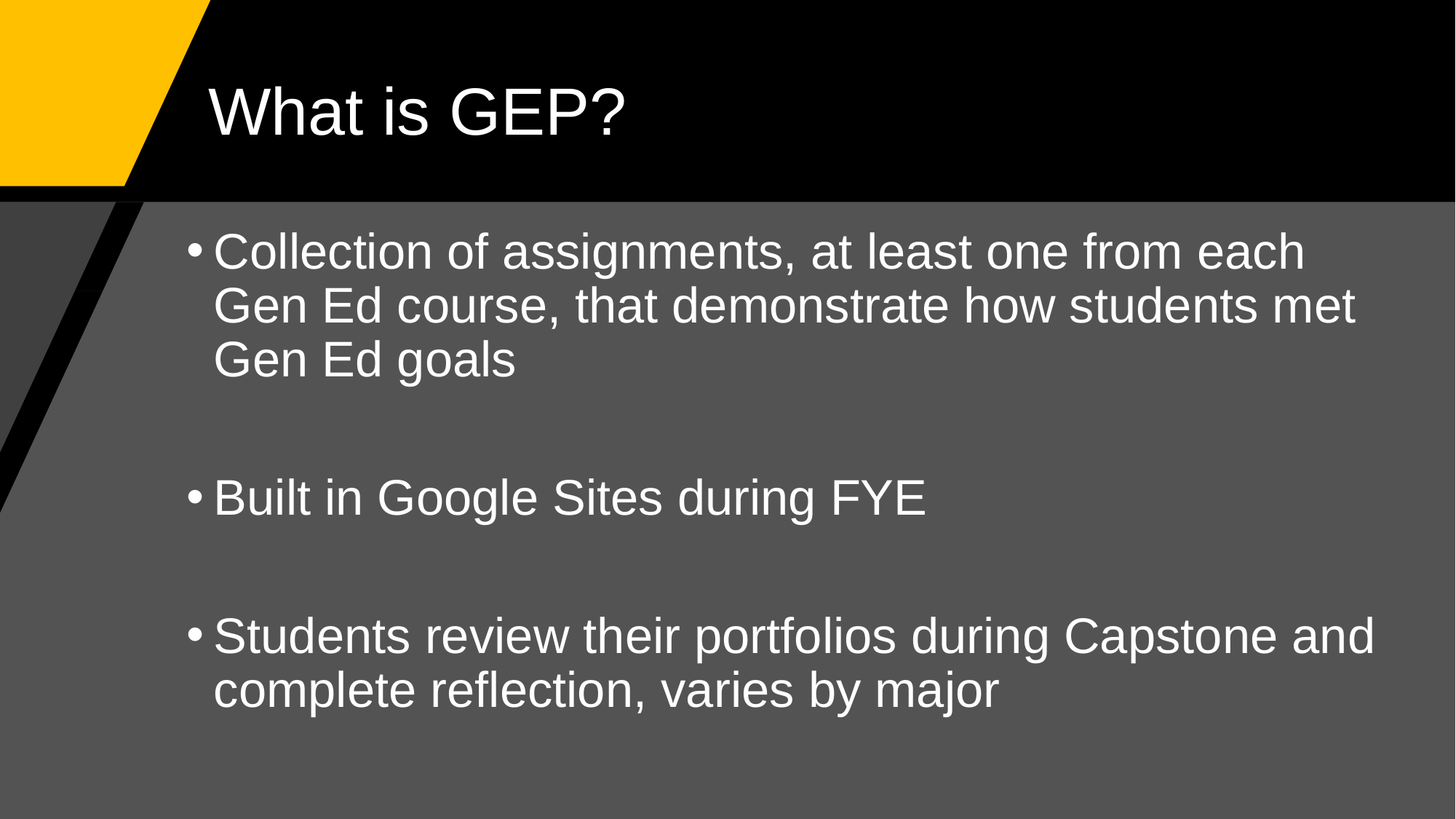

# What is GEP?

Collection of assignments, at least one from each Gen Ed course, that demonstrate how students met Gen Ed goals

Built in Google Sites during FYE

Students review their portfolios during Capstone and complete reflection, varies by major